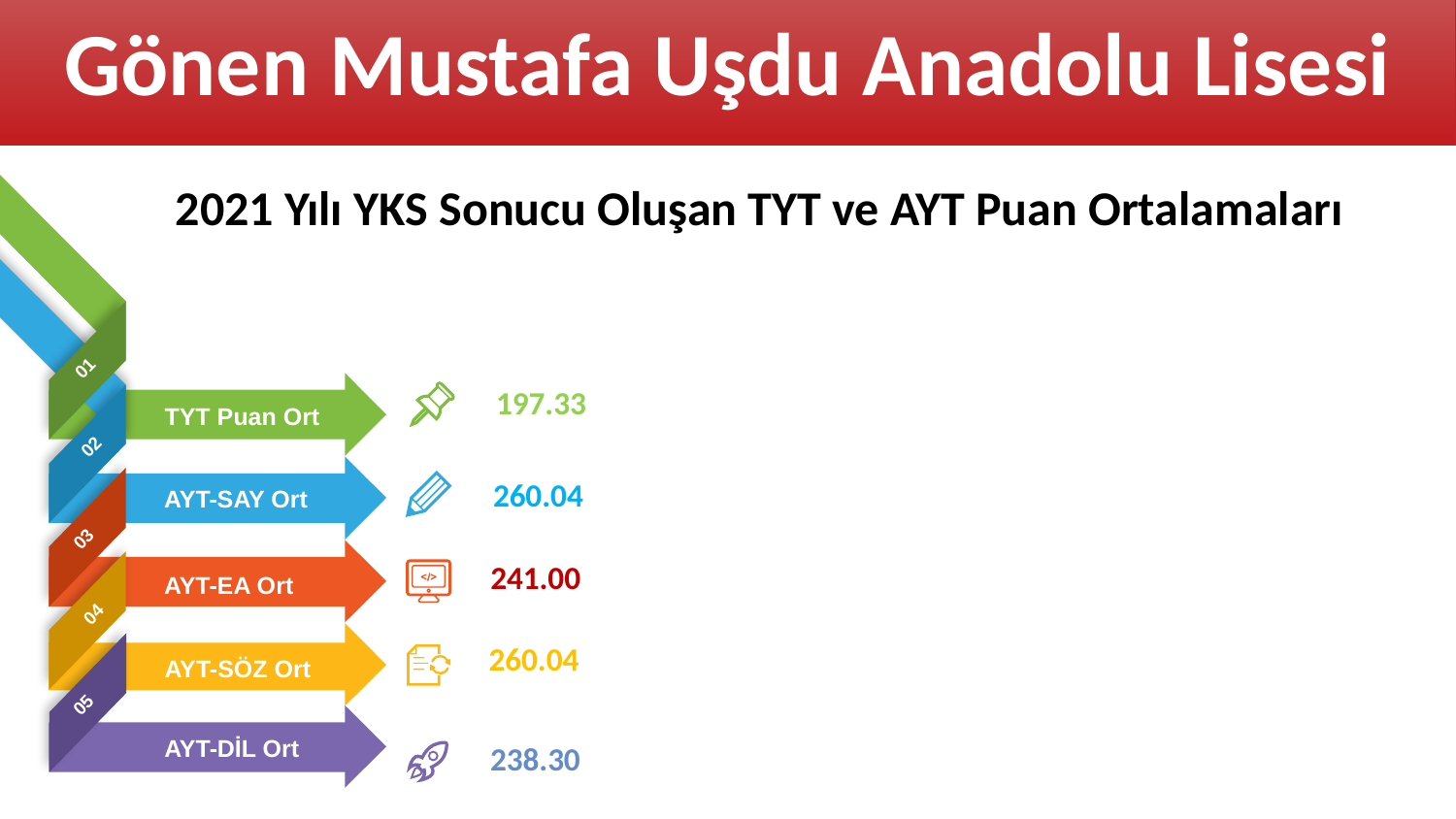

Gönen Mustafa Uşdu Anadolu Lisesi

2021 Yılı YKS Sonucu Oluşan TYT ve AYT Puan Ortalamaları

01

197.33

TYT Puan Ort
02

260.04

AYT-SAY Ort
03

241.00

AYT-EA Ort
04

260.04

AYT-SÖZ Ort
05

AYT-DİL Ort
238.30